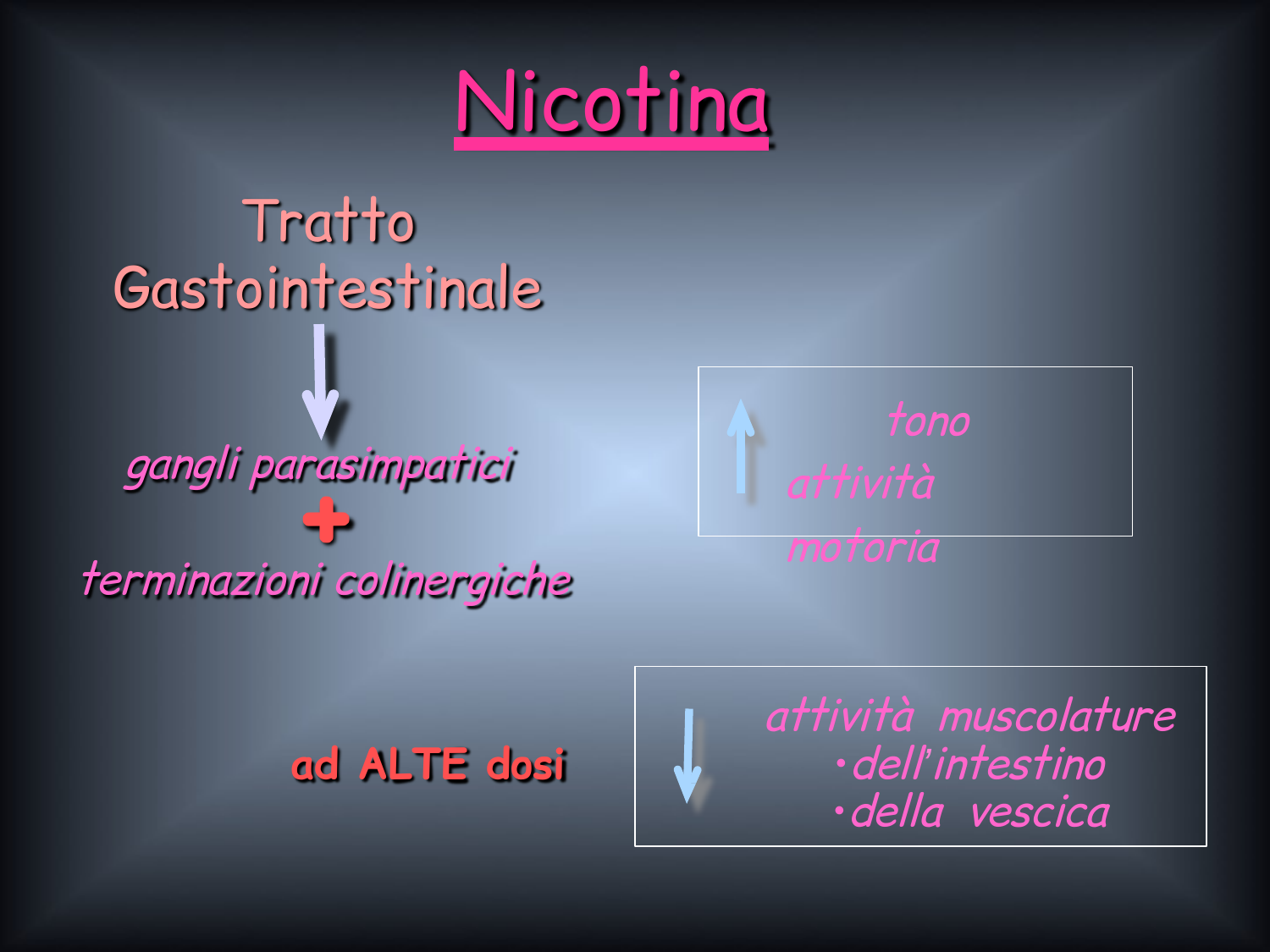

# Nicotina

Tratto  Gastointestinale

tono  attività	motoria

gangli parasimpatici
+

terminazioni colinergiche

attività	muscolature
•dell’intestino
•della	vescica

ad ALTE dosi